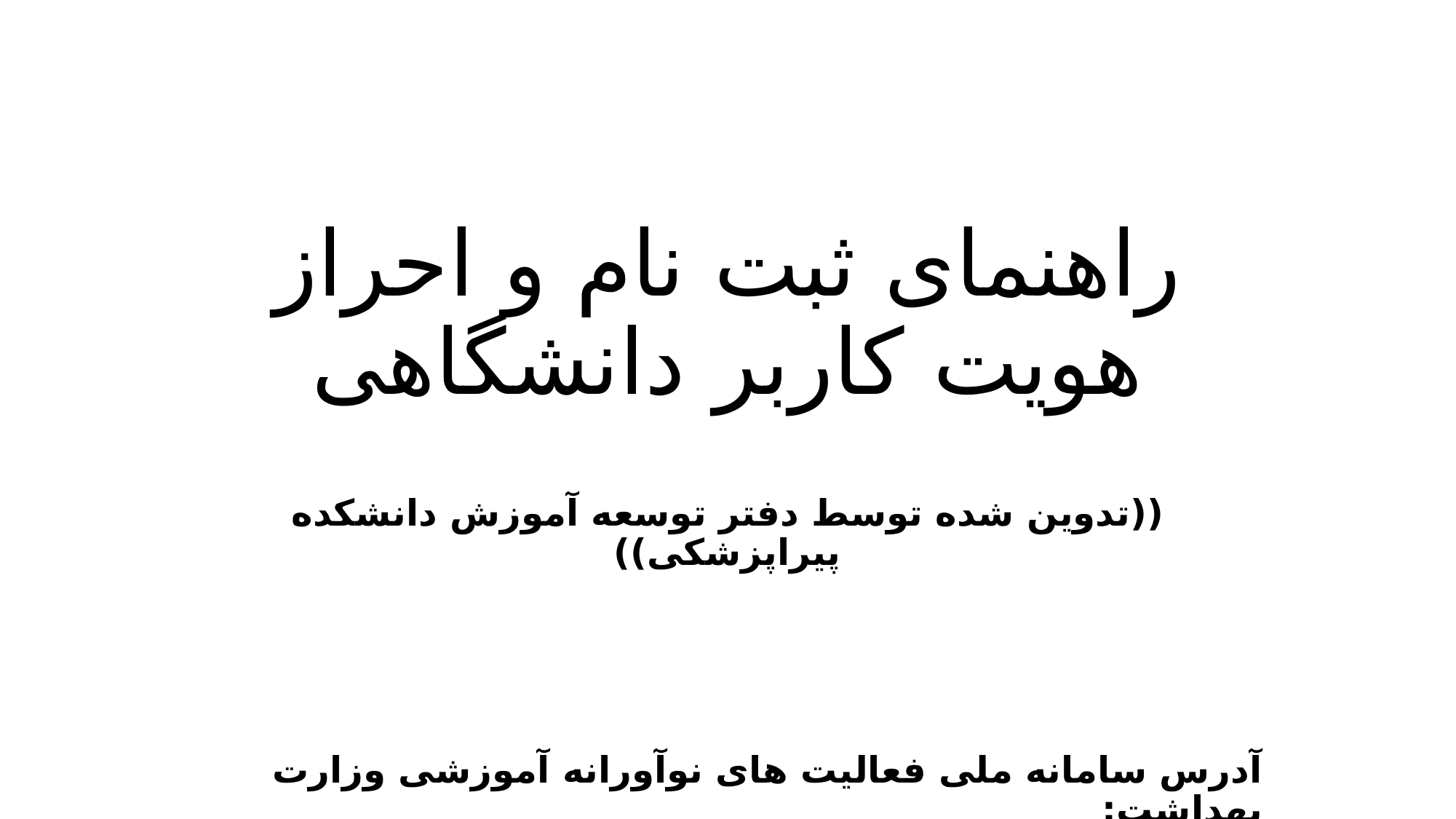

# راهنمای ثبت نام و احراز هویت کاربر دانشگاهی

((تدوین شده توسط دفتر توسعه آموزش دانشکده پیراپزشکی))

آدرس سامانه ملی فعالیت های نوآورانه آموزشی وزارت بهداشت:
http://meded1.behdasht.gov.ir